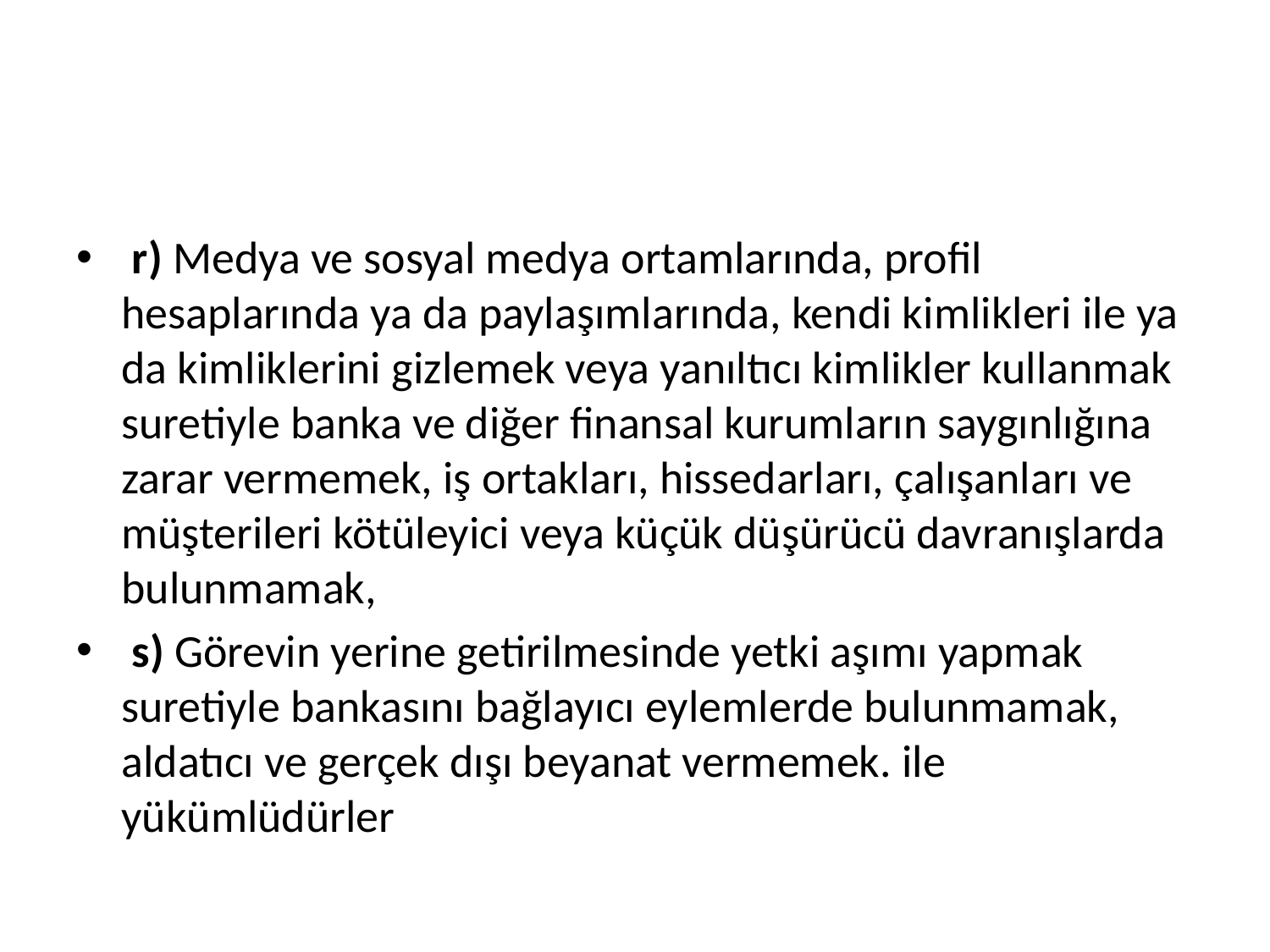

#
 r) Medya ve sosyal medya ortamlarında, profil hesaplarında ya da paylaşımlarında, kendi kimlikleri ile ya da kimliklerini gizlemek veya yanıltıcı kimlikler kullanmak suretiyle banka ve diğer finansal kurumların saygınlığına zarar vermemek, iş ortakları, hissedarları, çalışanları ve müşterileri kötüleyici veya küçük düşürücü davranışlarda bulunmamak,
 s) Görevin yerine getirilmesinde yetki aşımı yapmak suretiyle bankasını bağlayıcı eylemlerde bulunmamak, aldatıcı ve gerçek dışı beyanat vermemek. ile yükümlüdürler